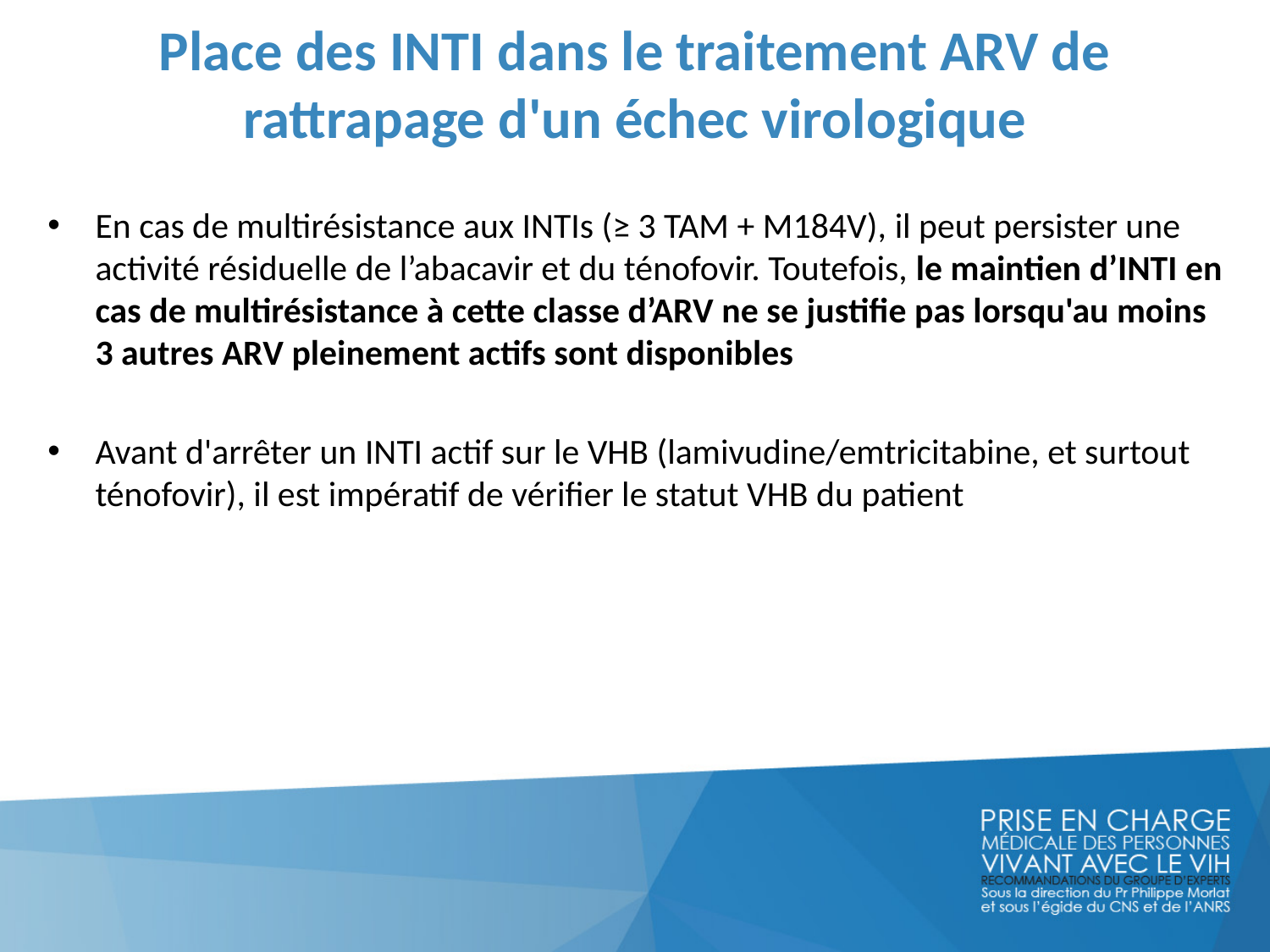

# Place des INTI dans le traitement ARV de rattrapage d'un échec virologique
En cas de multirésistance aux INTIs (≥ 3 TAM + M184V), il peut persister une activité résiduelle de l’abacavir et du ténofovir. Toutefois, le maintien d’INTI en cas de multirésistance à cette classe d’ARV ne se justifie pas lorsqu'au moins 3 autres ARV pleinement actifs sont disponibles

Avant d'arrêter un INTI actif sur le VHB (lamivudine/emtricitabine, et surtout ténofovir), il est impératif de vérifier le statut VHB du patient